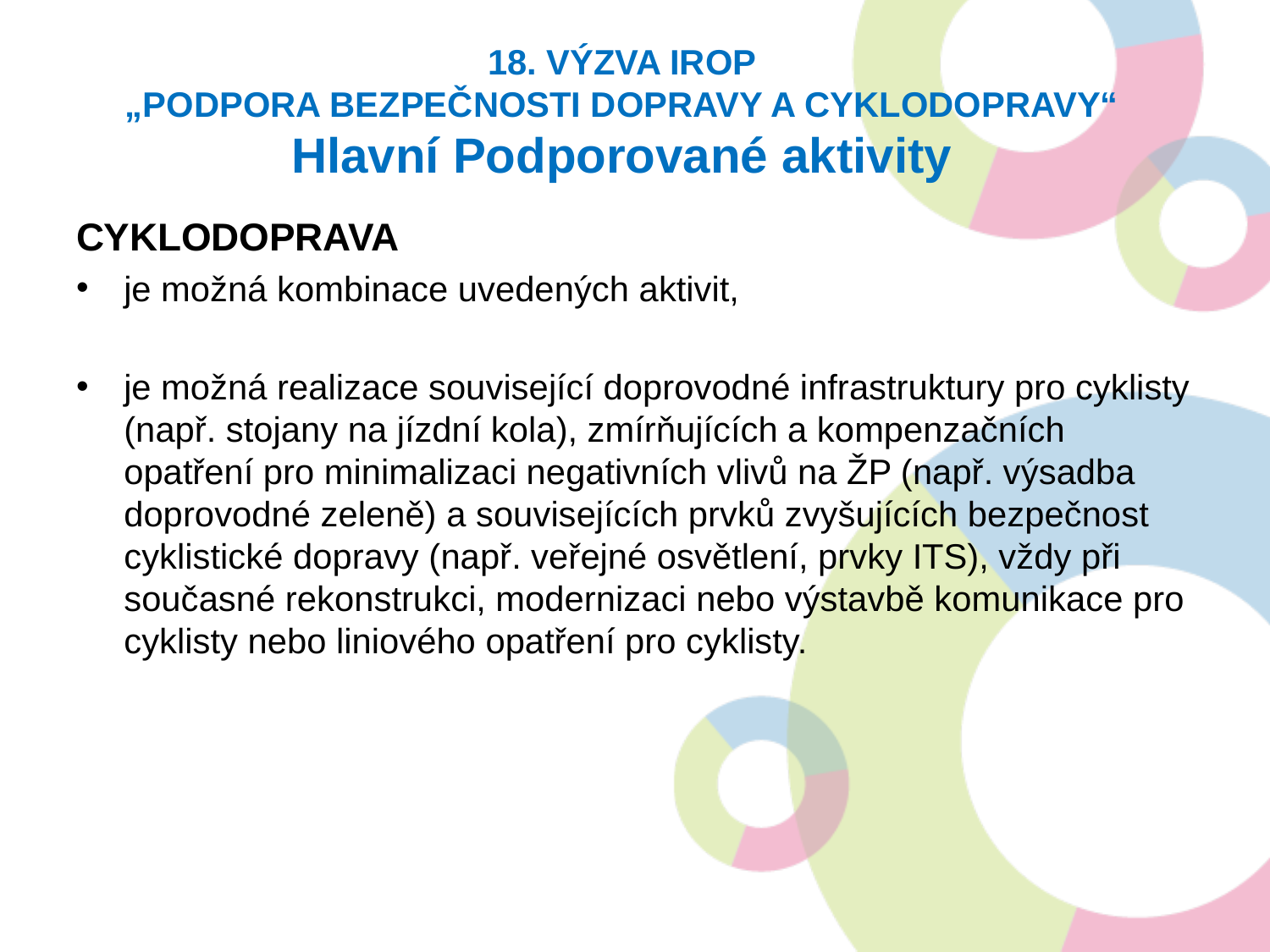

18. výzva IROP
„PODPORA BEZPEČNOSTI DOPRAVY A CYKLODOPRAVY“
Hlavní Podporované aktivity
CYKLODOPRAVA
je možná kombinace uvedených aktivit,

je možná realizace související doprovodné infrastruktury pro cyklisty (např. stojany na jízdní kola), zmírňujících a kompenzačních opatření pro minimalizaci negativních vlivů na ŽP (např. výsadba doprovodné zeleně) a souvisejících prvků zvyšujících bezpečnost cyklistické dopravy (např. veřejné osvětlení, prvky ITS), vždy při současné rekonstrukci, modernizaci nebo výstavbě komunikace pro cyklisty nebo liniového opatření pro cyklisty.